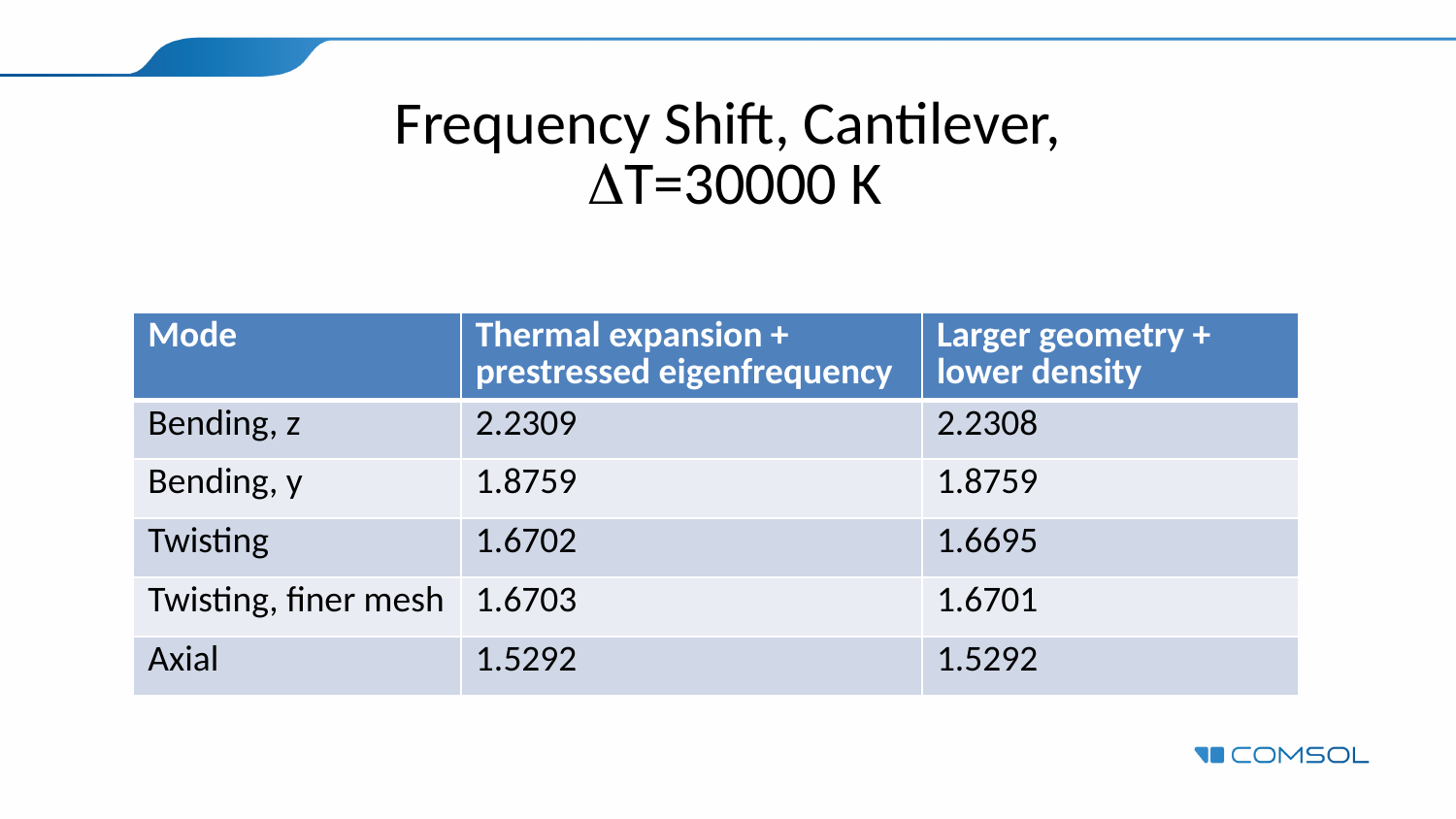

# Frequency Shift, Cantilever, ΔT=30000 K
| Mode | Thermal expansion + prestressed eigenfrequency | Larger geometry + lower density |
| --- | --- | --- |
| Bending, z | 2.2309 | 2.2308 |
| Bending, y | 1.8759 | 1.8759 |
| Twisting | 1.6702 | 1.6695 |
| Twisting, finer mesh | 1.6703 | 1.6701 |
| Axial | 1.5292 | 1.5292 |